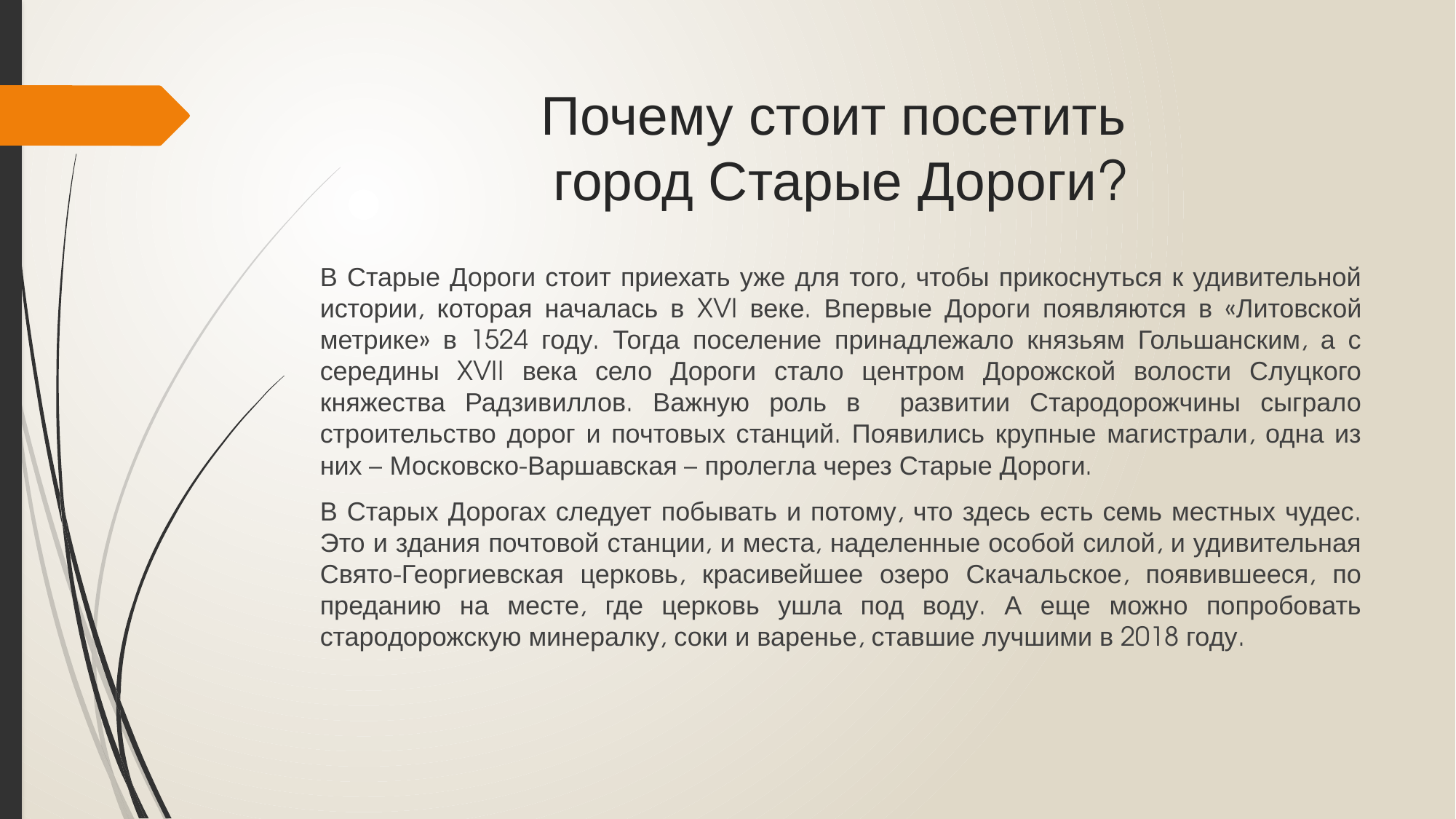

# Почему стоит посетить город Старые Дороги?
В Старые Дороги стоит приехать уже для того, чтобы прикоснуться к удивительной истории, которая началась в XVI веке. Впервые Дороги появляются в «Литовской метрике» в 1524 году. Тогда поселение принадлежало князьям Гольшанским, а с середины XVII века село Дороги стало центром Дорожской волости Слуцкого княжества Радзивиллов. Важную роль в  развитии Стародорожчины сыграло строительство дорог и почтовых станций. Появились крупные магистрали, одна из них – Московско-Варшавская – пролегла через Старые Дороги.
В Старых Дорогах следует побывать и потому, что здесь есть семь местных чудес. Это и здания почтовой станции, и места, наделенные особой силой, и удивительная Свято-Георгиевская церковь, красивейшее озеро Скачальское, появившееся, по преданию на месте, где церковь ушла под воду. А еще можно попробовать стародорожскую минералку, соки и варенье, ставшие лучшими в 2018 году.